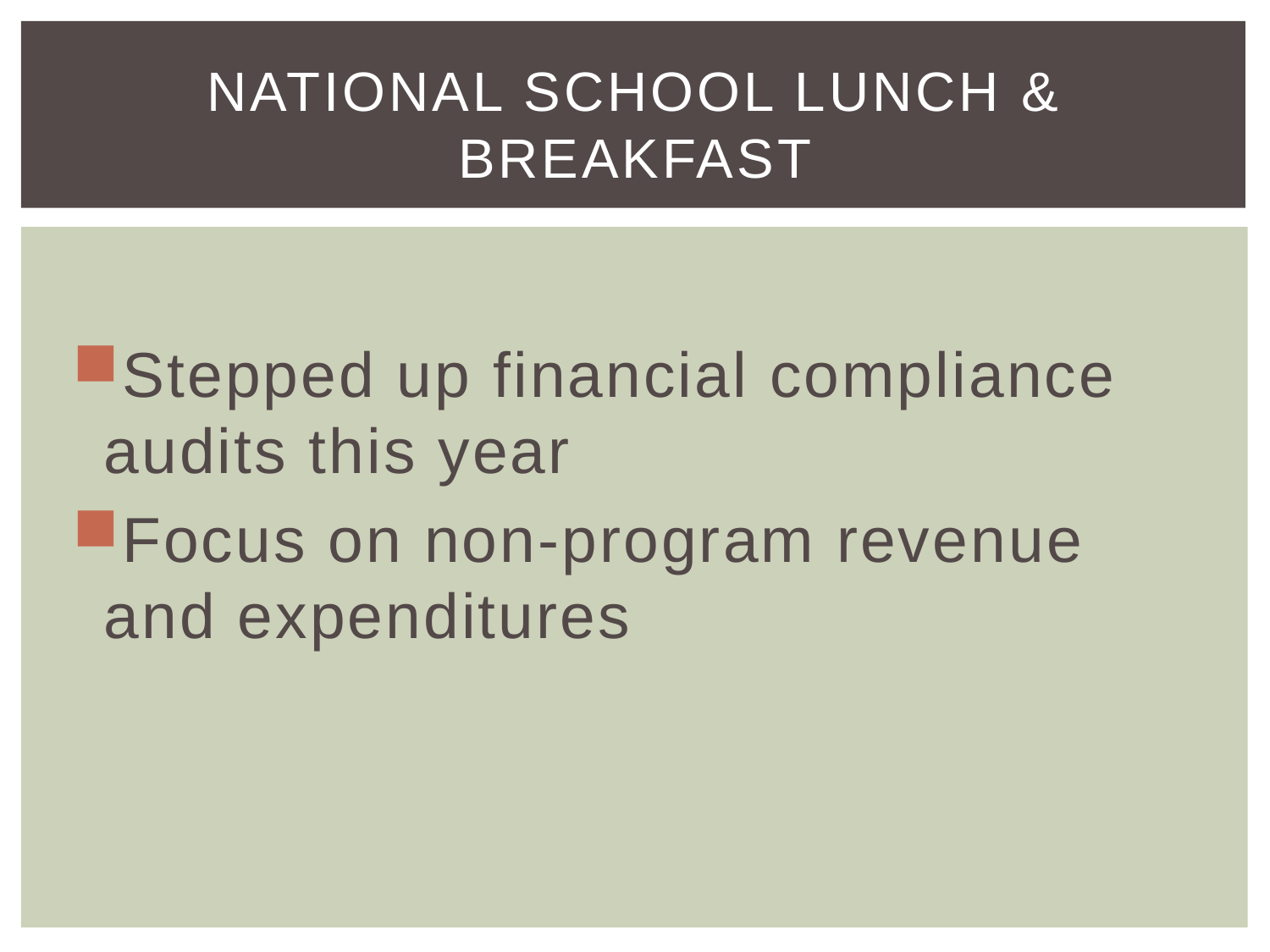

# National School Lunch & Breakfast

Stepped up financial compliance audits this year
Focus on non-program revenue and expenditures